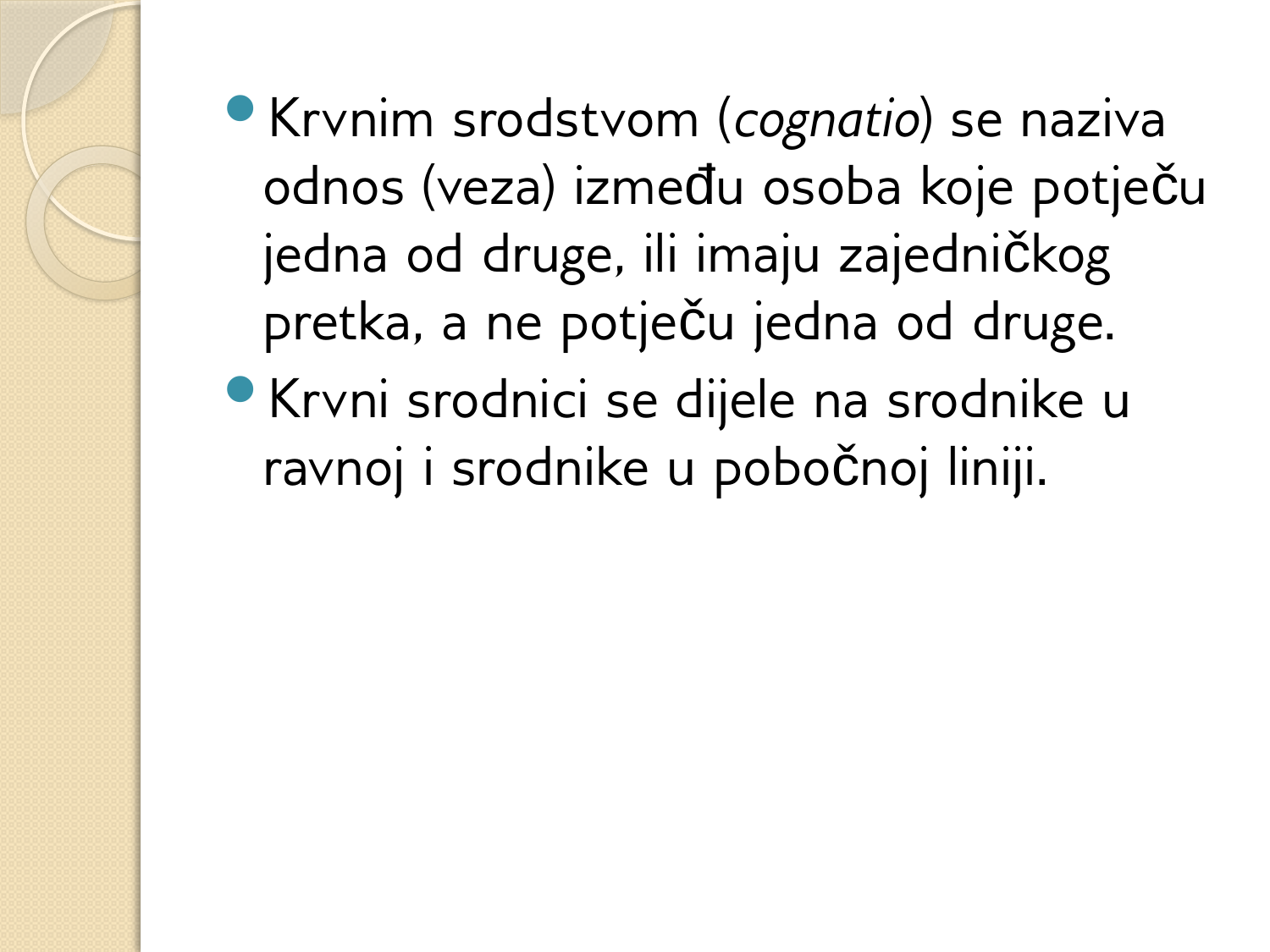

Krvnim srodstvom (cognatio) se naziva odnos (veza) između osoba koje potječu jedna od druge, ili imaju zajedničkog pretka, a ne potječu jedna od druge.
Krvni srodnici se dijele na srodnike u ravnoj i srodnike u pobočnoj liniji.